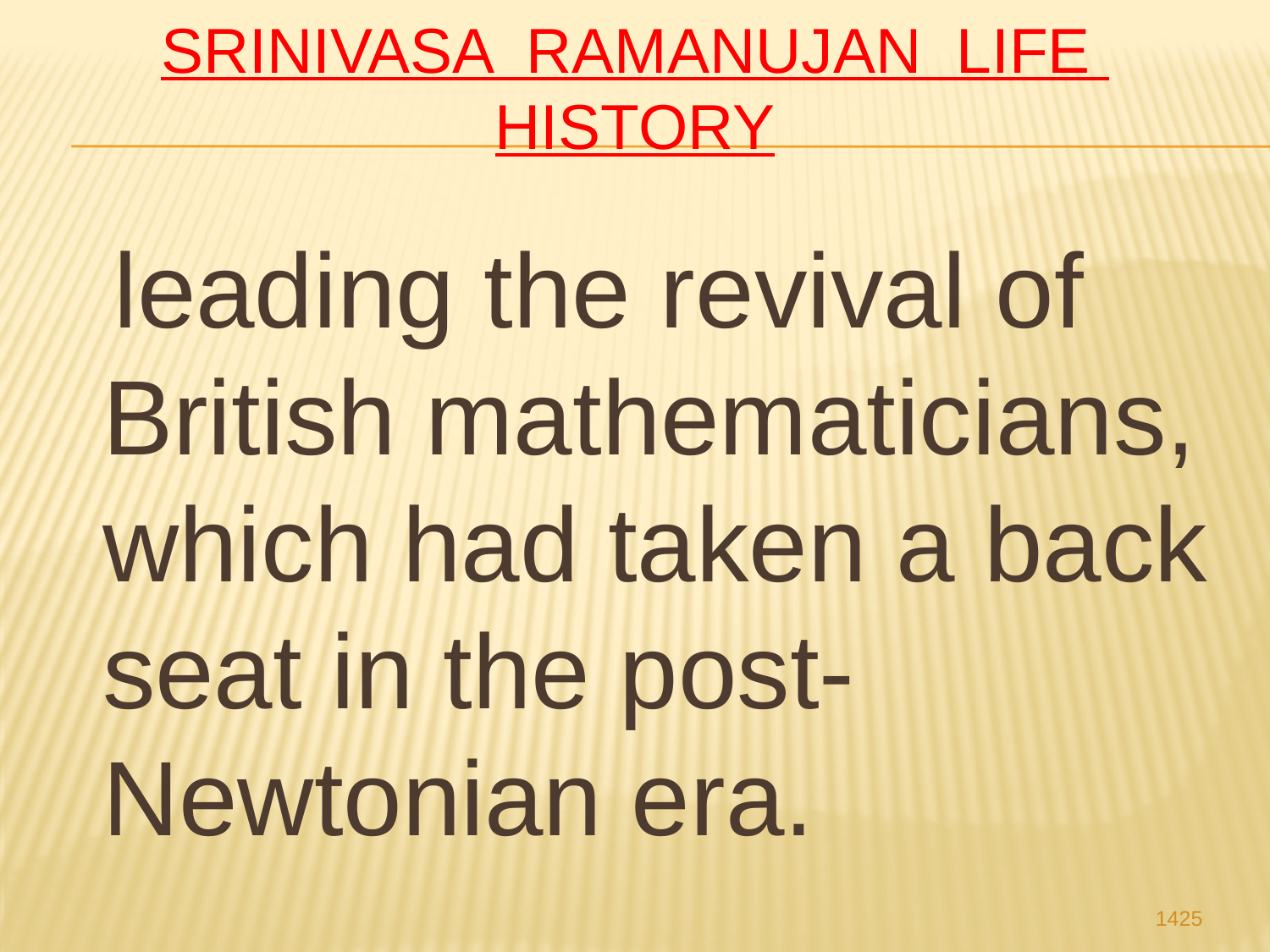

# Srinivasa  Ramanujan  life  history
  leading the revival of British mathematicians, which had taken a back seat in the post-Newtonian era.
1425